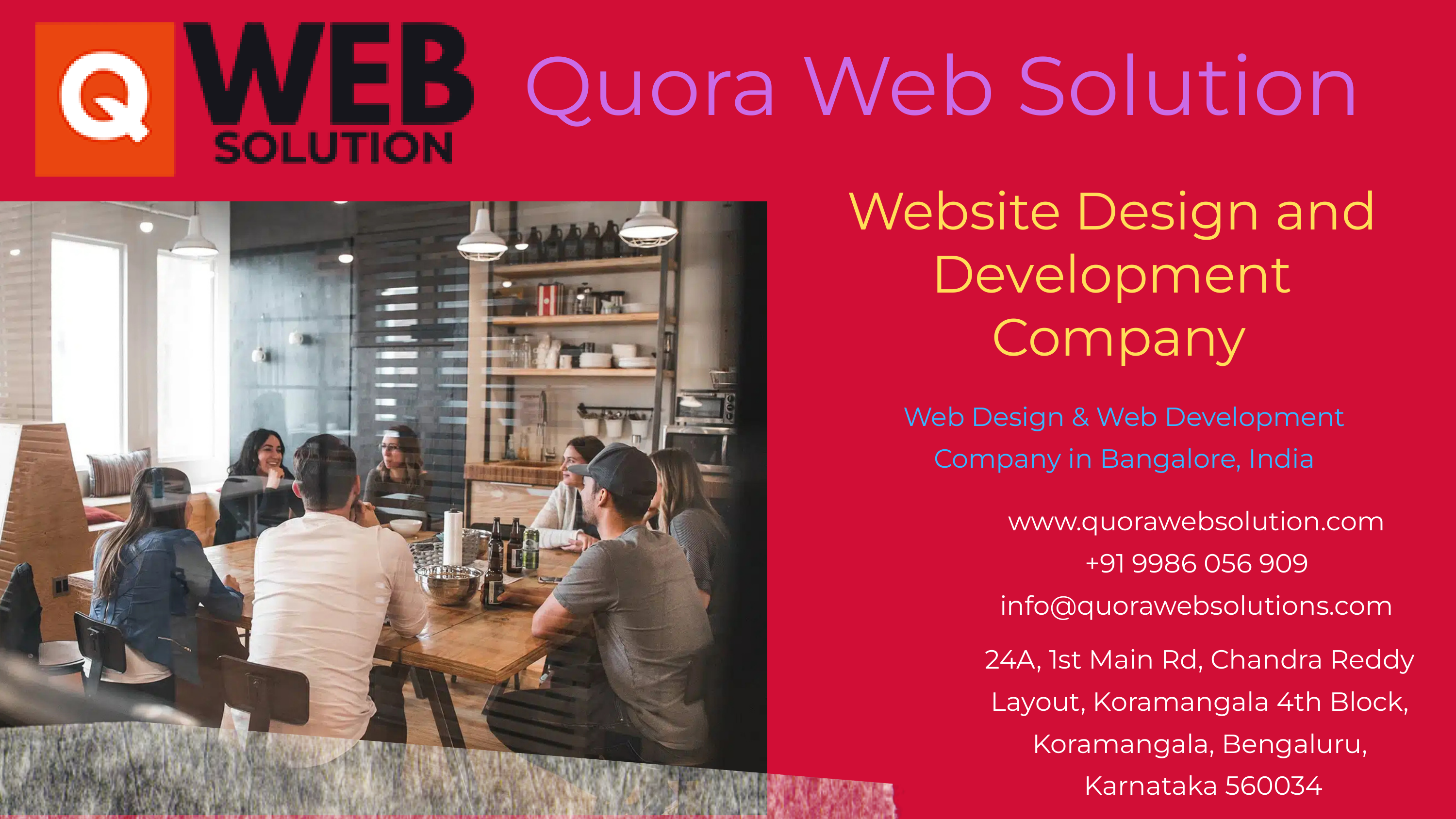

Quora Web Solution
Website Design and
Development
Company

 Web Design & Web Development
Company in Bangalore, India
www.quorawebsolution.com
+91 9986 056 909
info@quorawebsolutions.com

24A, 1st Main Rd, Chandra Reddy
Layout, Koramangala 4th Block,
Koramangala, Bengaluru,
Karnataka 560034